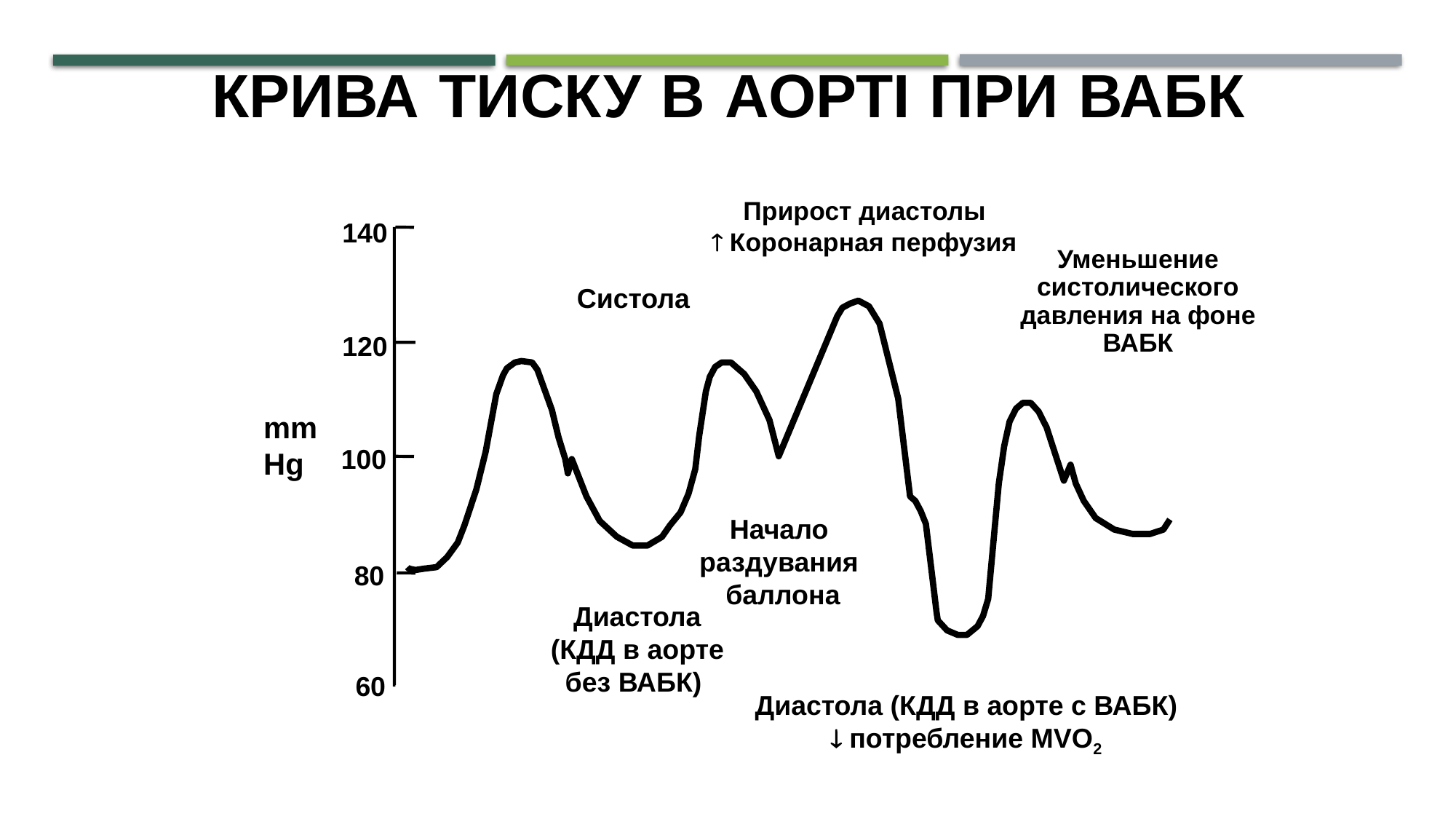

Крива тиску в аорті при ВАБК
Прирост диастолы
↑ Коронарная перфузия
140

Уменьшение систолического давления на фоне ВАБК

Систола

120

mm
Hg
100

Начало
раздувания
баллона

80

Диастола (КДД в аорте без ВАБК)

60

Диастола (КДД в аорте с ВАБК)
↓ потребление MVO2